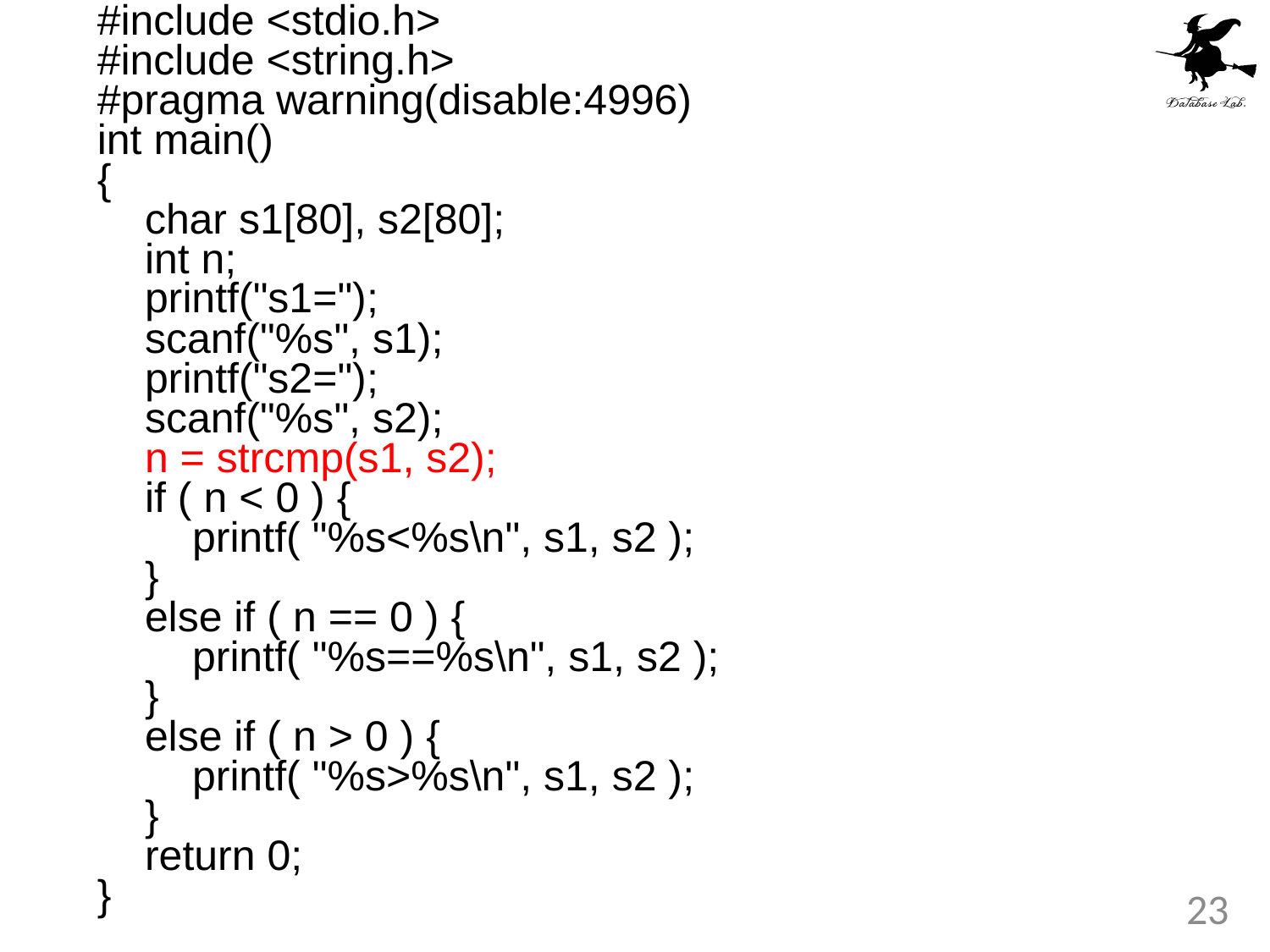

#include <stdio.h>
#include <string.h>
#pragma warning(disable:4996)
int main()
{
    char s1[80], s2[80];
    int n;
    printf("s1=");
    scanf("%s", s1);
    printf("s2=");
    scanf("%s", s2);
    n = strcmp(s1, s2);
    if ( n < 0 ) {
        printf( "%s<%s\n", s1, s2 );
    }
    else if ( n == 0 ) {
        printf( "%s==%s\n", s1, s2 );
    }
    else if ( n > 0 ) {
        printf( "%s>%s\n", s1, s2 );
    }
    return 0;
}
23